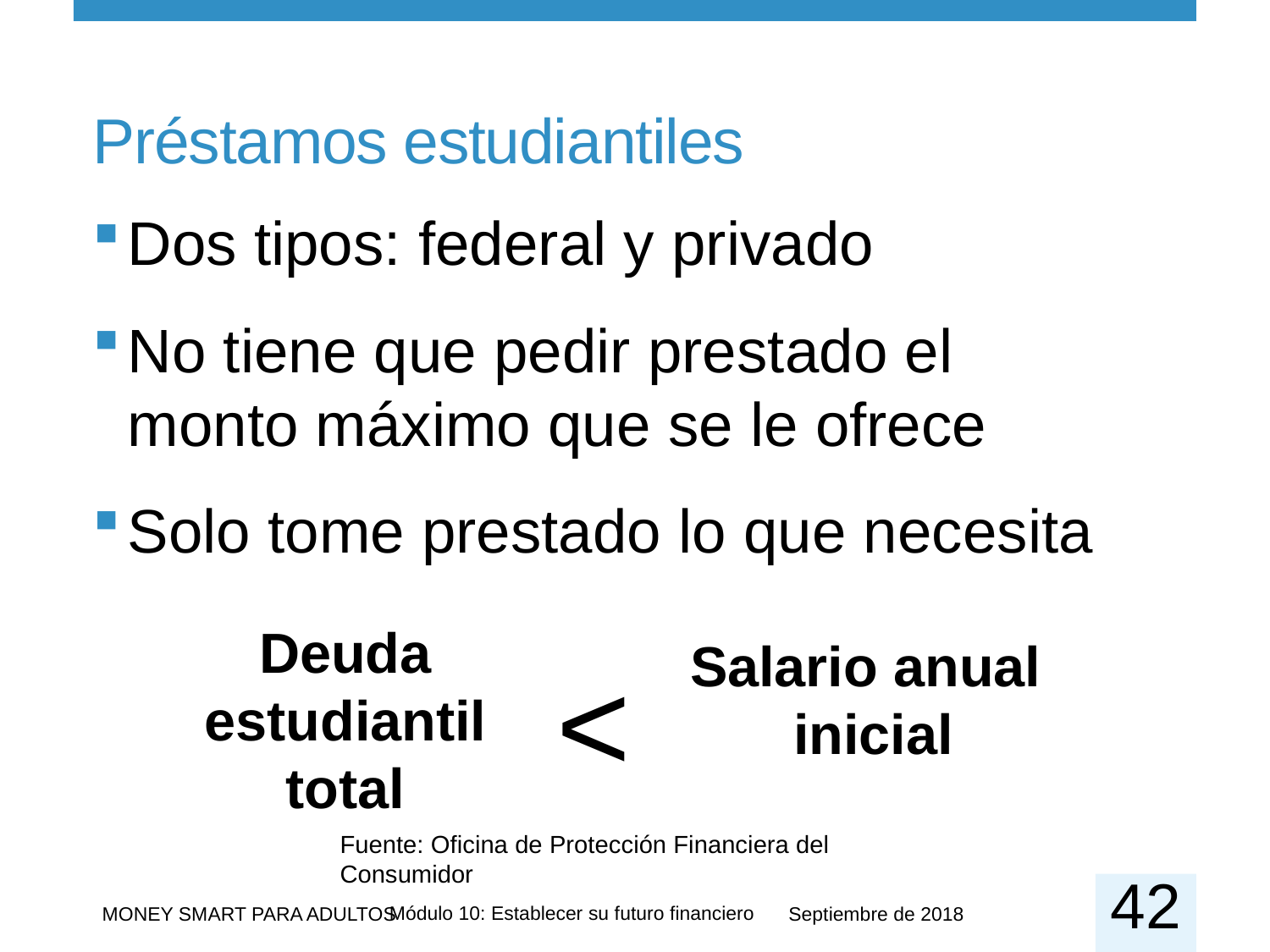

# Préstamos estudiantiles
Dos tipos: federal y privado
No tiene que pedir prestado el monto máximo que se le ofrece
Solo tome prestado lo que necesita
Deuda estudiantil total
Salario anual
 inicial
<
Fuente: Oficina de Protección Financiera del Consumidor
42